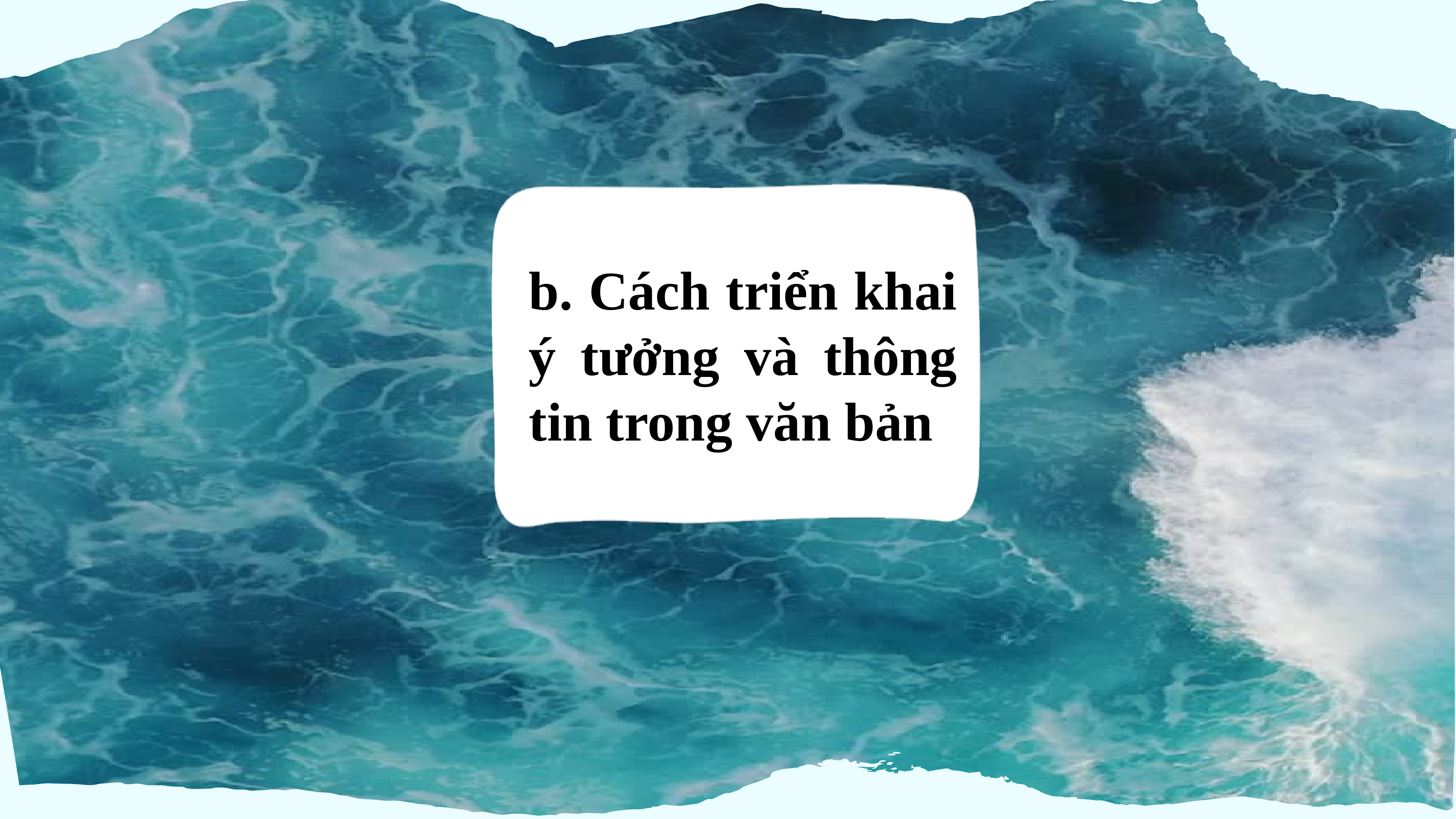

b. Cách triển khai ý tưởng và thông tin trong văn bản